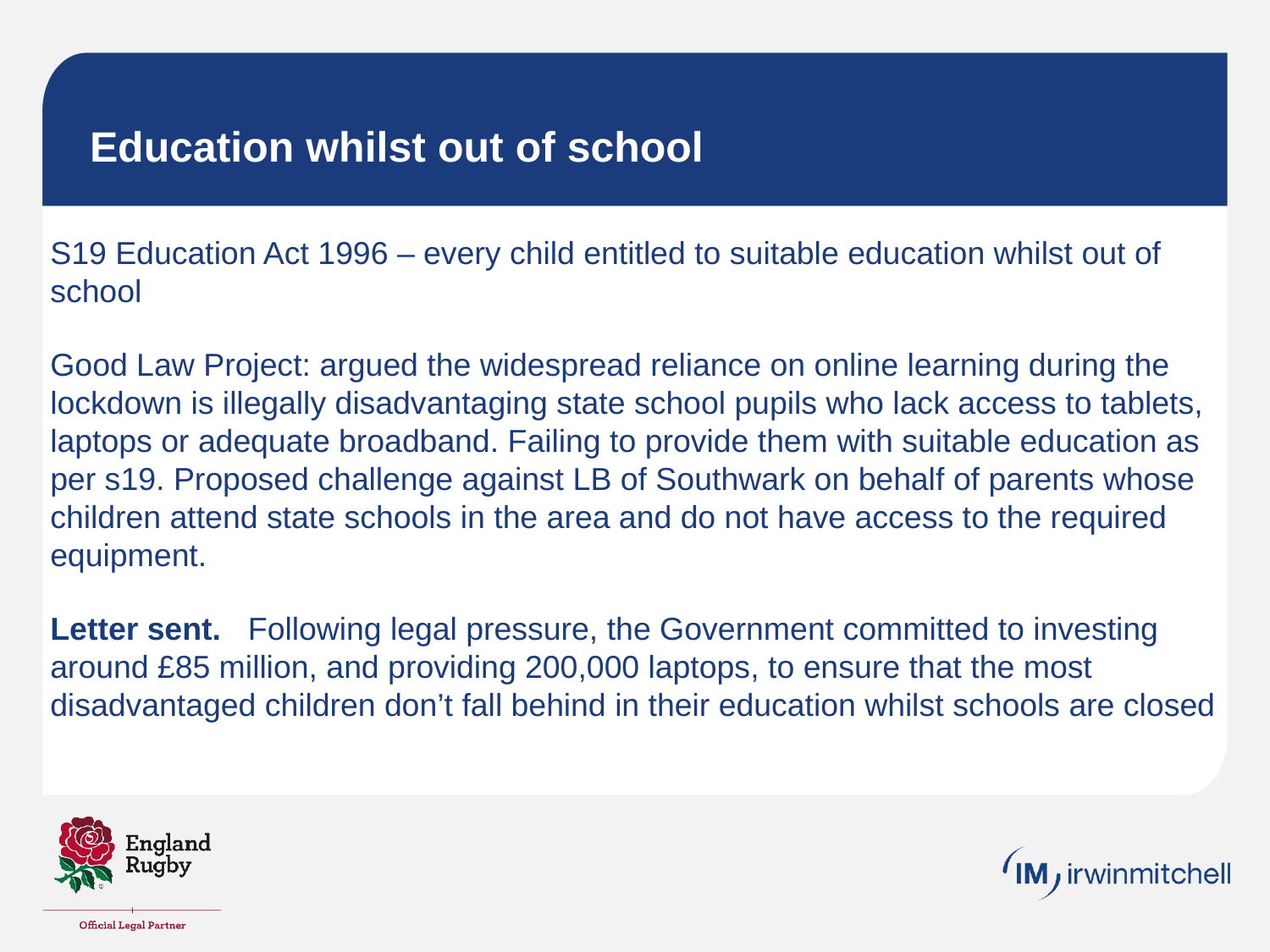

# Education whilst out of school
S19 Education Act 1996 – every child entitled to suitable education whilst out of school
Good Law Project: argued the widespread reliance on online learning during the lockdown is illegally disadvantaging state school pupils who lack access to tablets, laptops or adequate broadband. Failing to provide them with suitable education as per s19. Proposed challenge against LB of Southwark on behalf of parents whose children attend state schools in the area and do not have access to the required equipment.
Letter sent.   Following legal pressure, the Government committed to investing around £85 million, and providing 200,000 laptops, to ensure that the most disadvantaged children don’t fall behind in their education whilst schools are closed